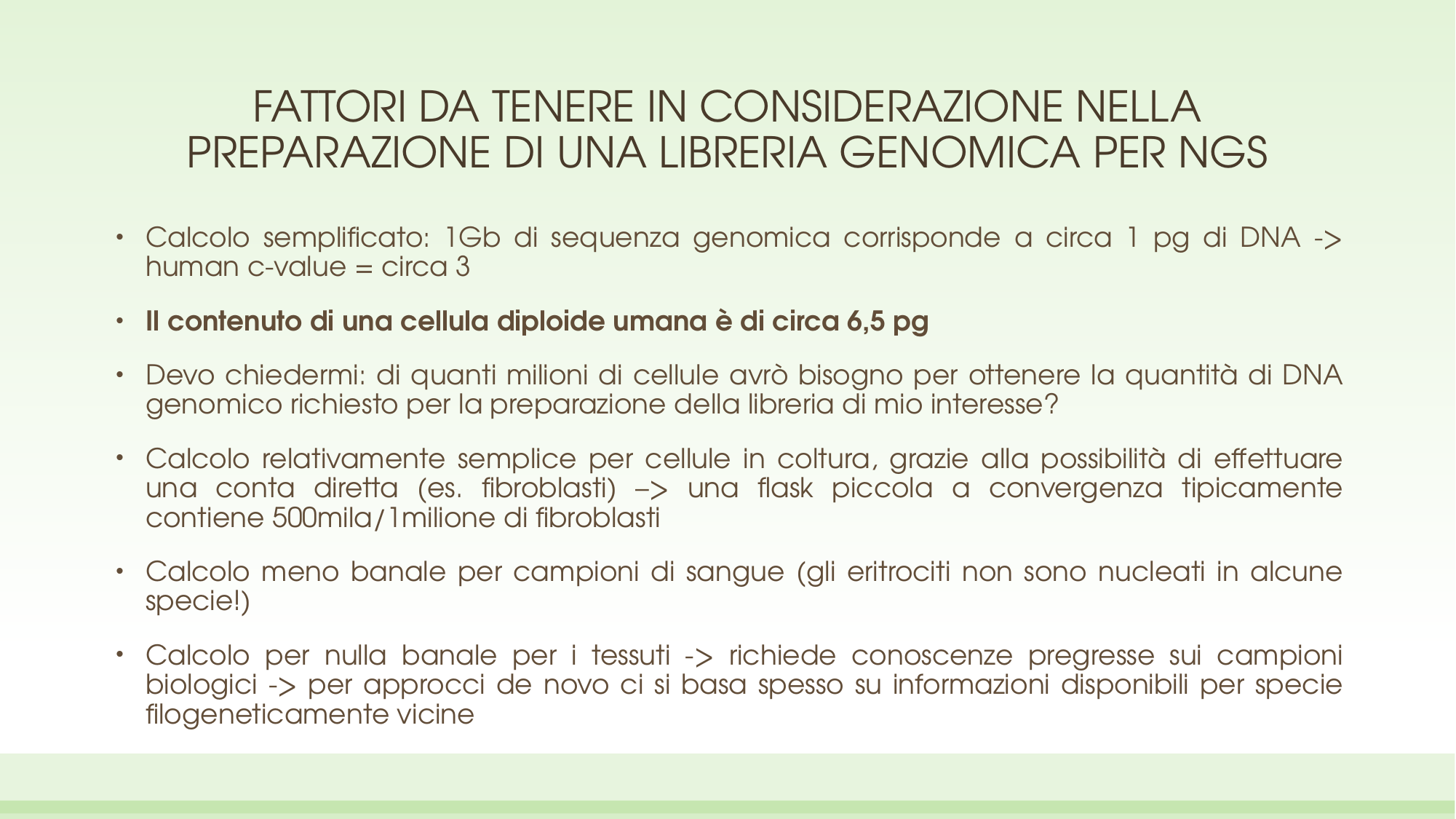

# FATTORI DA TENERE IN CONSIDERAZIONE NELLA PREPARAZIONE DI UNA LIBRERIA GENOMICA PER NGS
Calcolo semplificato: 1Gb di sequenza genomica corrisponde a circa 1 pg di DNA -> human c-value = circa 3
Il contenuto di una cellula diploide umana è di circa 6,5 pg
Devo chiedermi: di quanti milioni di cellule avrò bisogno per ottenere la quantità di DNA genomico richiesto per la preparazione della libreria di mio interesse?
Calcolo relativamente semplice per cellule in coltura, grazie alla possibilità di effettuare una conta diretta (es. fibroblasti) –> una flask piccola a convergenza tipicamente contiene 500mila/1milione di fibroblasti
Calcolo meno banale per campioni di sangue (gli eritrociti non sono nucleati in alcune specie!)
Calcolo per nulla banale per i tessuti -> richiede conoscenze pregresse sui campioni biologici -> per approcci de novo ci si basa spesso su informazioni disponibili per specie filogeneticamente vicine